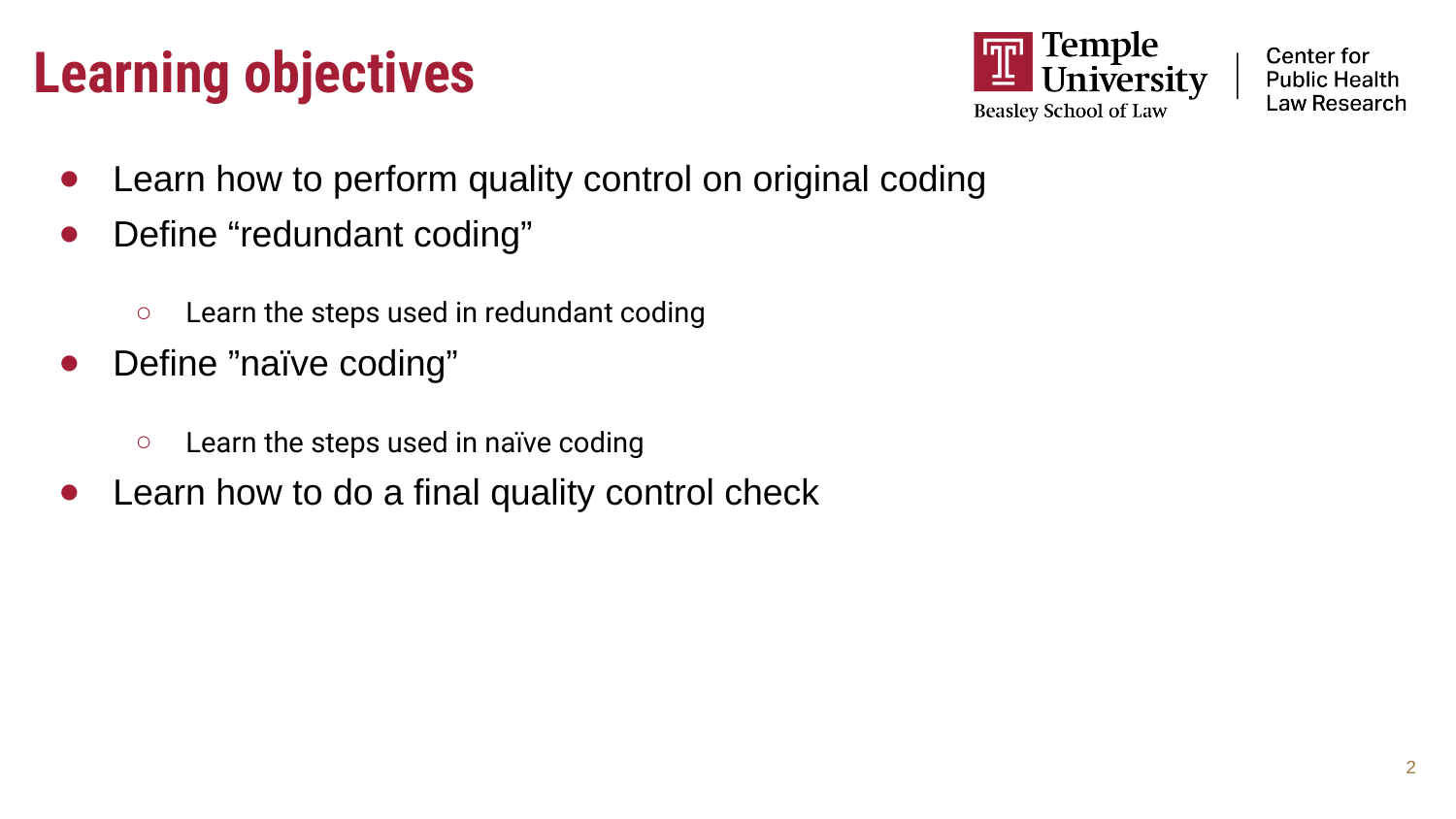

# Learning objectives
Learn how to perform quality control on original coding
Define “redundant coding”
Learn the steps used in redundant coding
Define ”naïve coding”
Learn the steps used in naïve coding
Learn how to do a final quality control check